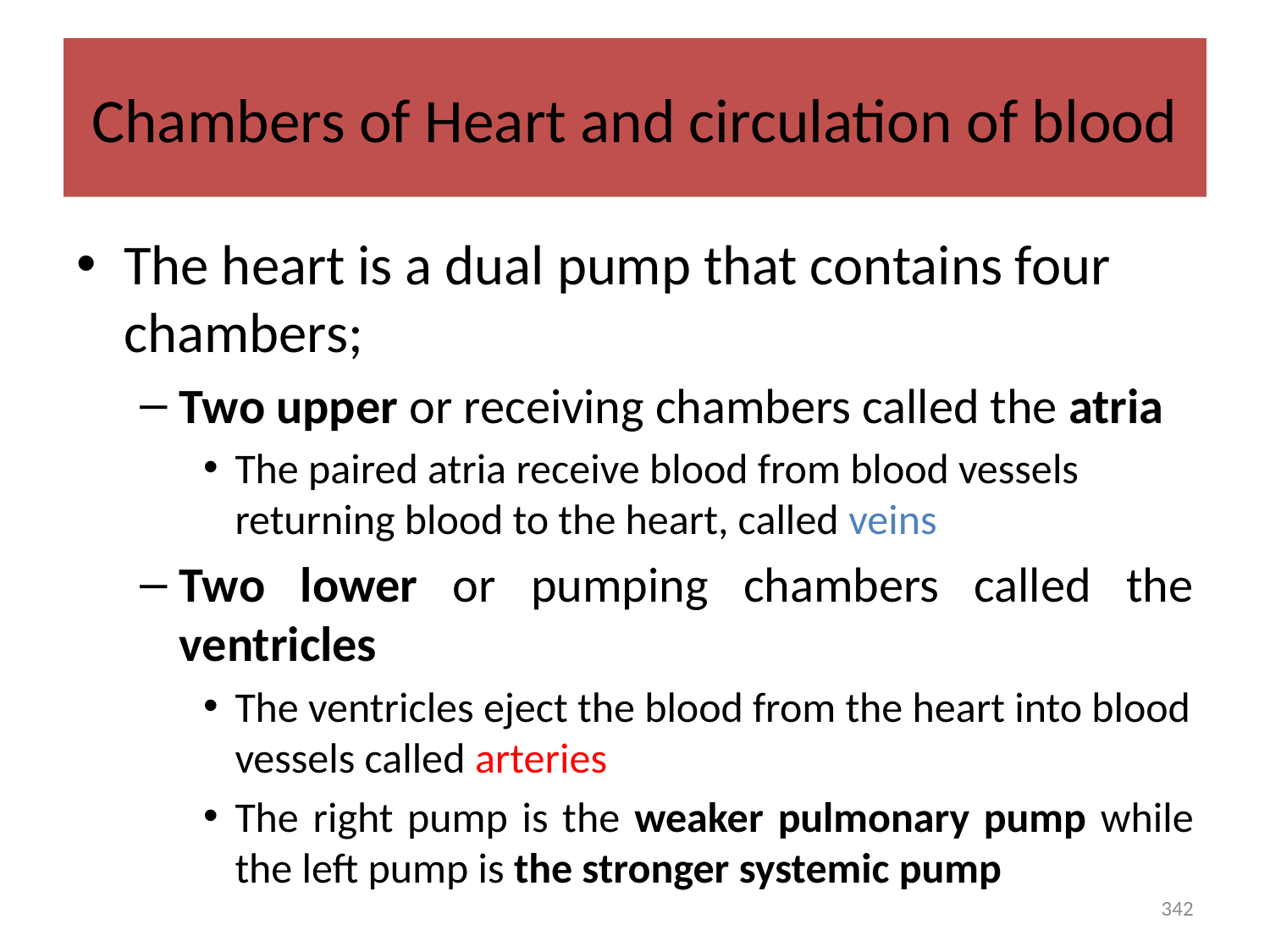

# Chambers of Heart and circulation of blood
The heart is a dual pump that contains four chambers;
Two upper or receiving chambers called the atria
The paired atria receive blood from blood vessels returning blood to the heart, called veins
Two lower or pumping chambers called the ventricles
The ventricles eject the blood from the heart into blood vessels called arteries
The right pump is the weaker pulmonary pump while the left pump is the stronger systemic pump
342